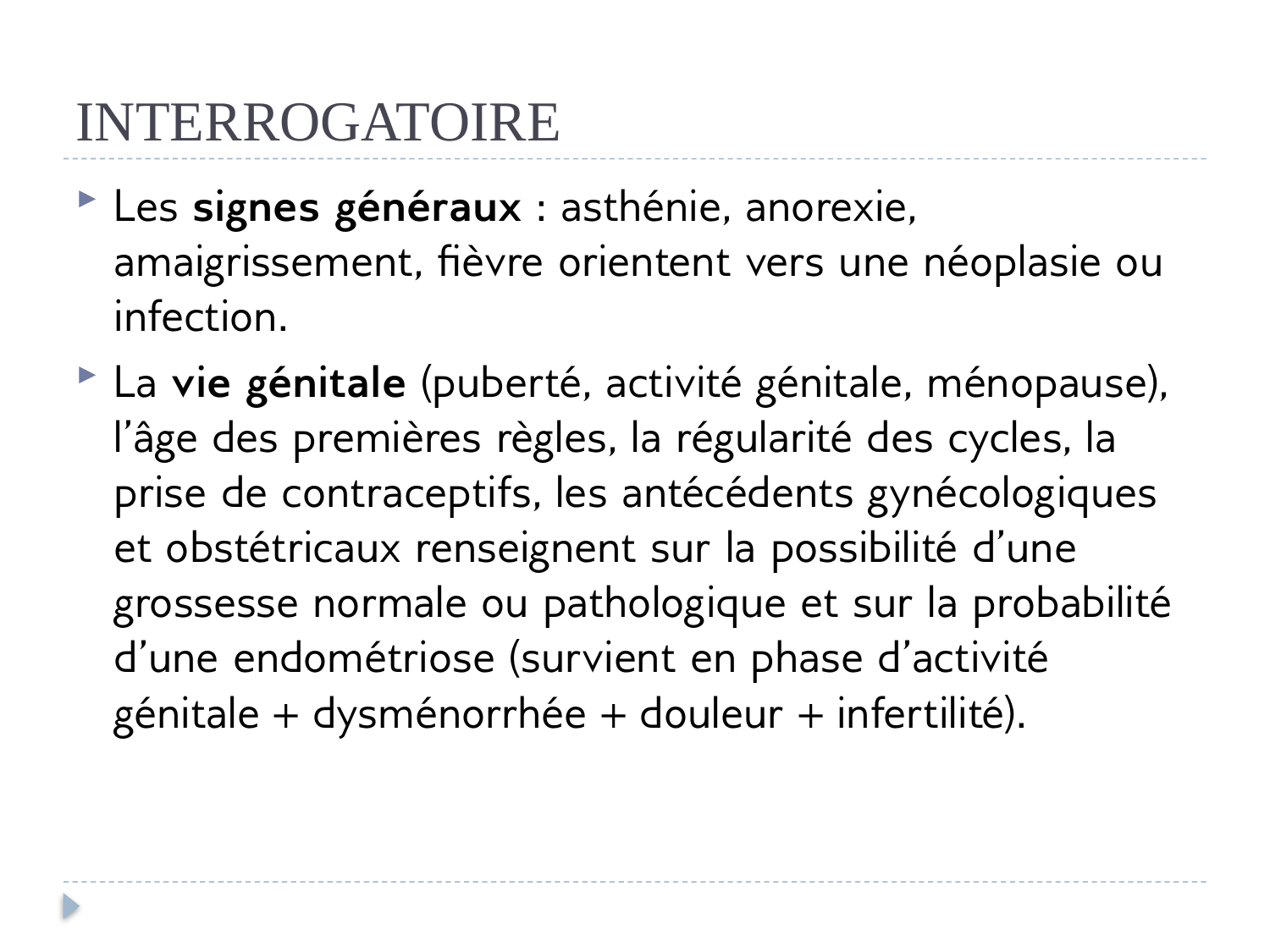

# INTERROGATOIRE
Les signes généraux : asthénie, anorexie, amaigrissement, fièvre orientent vers une néoplasie ou infection.
La vie génitale (puberté, activité génitale, ménopause), l’âge des premières règles, la régularité des cycles, la prise de contraceptifs, les antécédents gynécologiques et obstétricaux renseignent sur la possibilité d’une grossesse normale ou pathologique et sur la probabilité d’une endométriose (survient en phase d’activité génitale + dysménorrhée + douleur + infertilité).